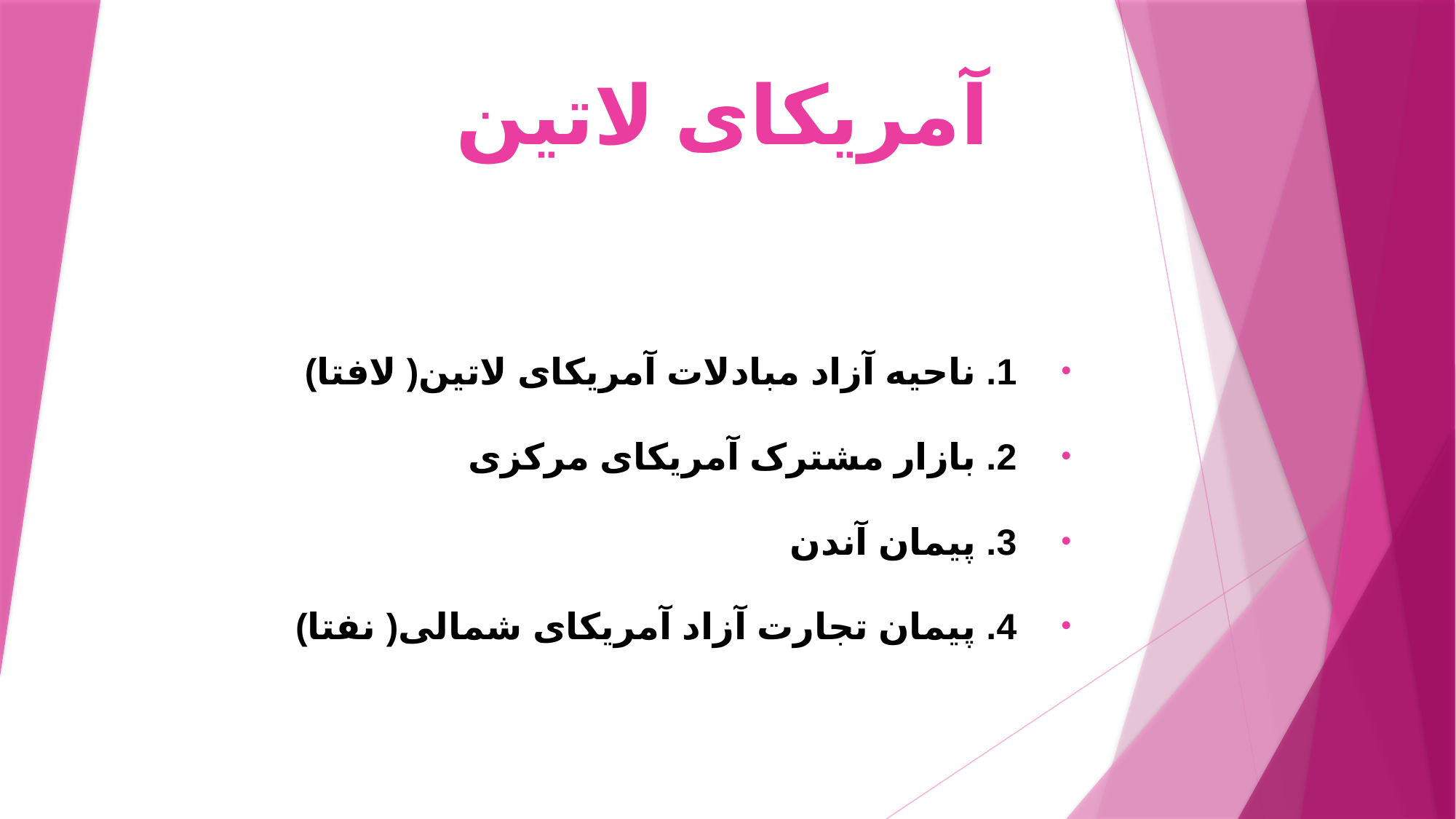

# آمریکای لاتین
1. ناحیه آزاد مبادلات آمریکای لاتین( لافتا)
2. بازار مشترک آمریکای مرکزی
3. پیمان آندن
4. پیمان تجارت آزاد آمریکای شمالی( نفتا)